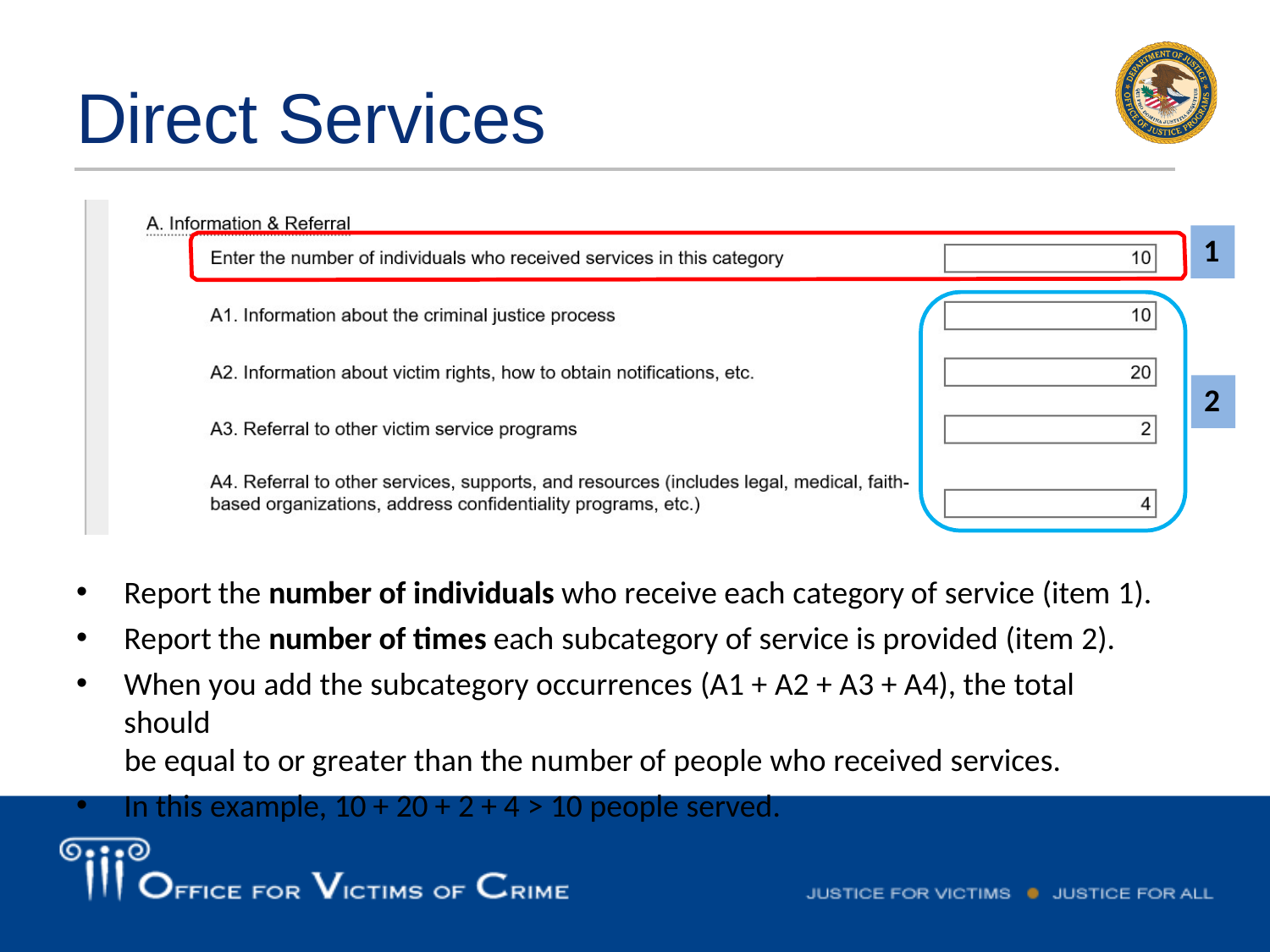

# Direct Services

1

2
Report the number of individuals who receive each category of service (item 1).
Report the number of times each subcategory of service is provided (item 2).
When you add the subcategory occurrences (A1 + A2 + A3 + A4), the total should
be equal to or greater than the number of people who received services.
In this example, 10 + 20 + 2 + 4 > 10 people served.